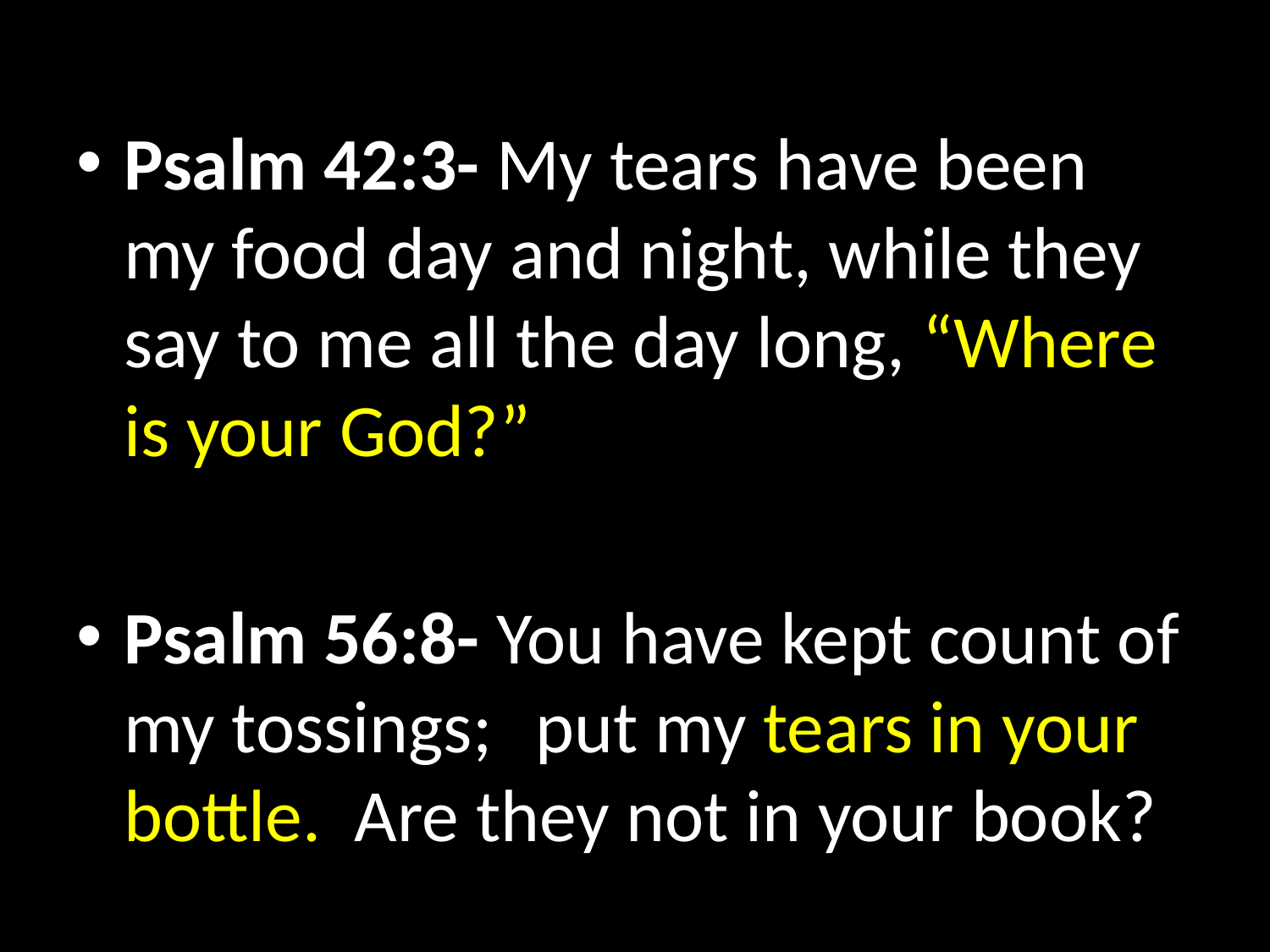

Psalm 42:3- My tears have been my food day and night, while they say to me all the day long, “Where is your God?”

Psalm 56:8- You have kept count of my tossings;   put my tears in your bottle.  Are they not in your book?